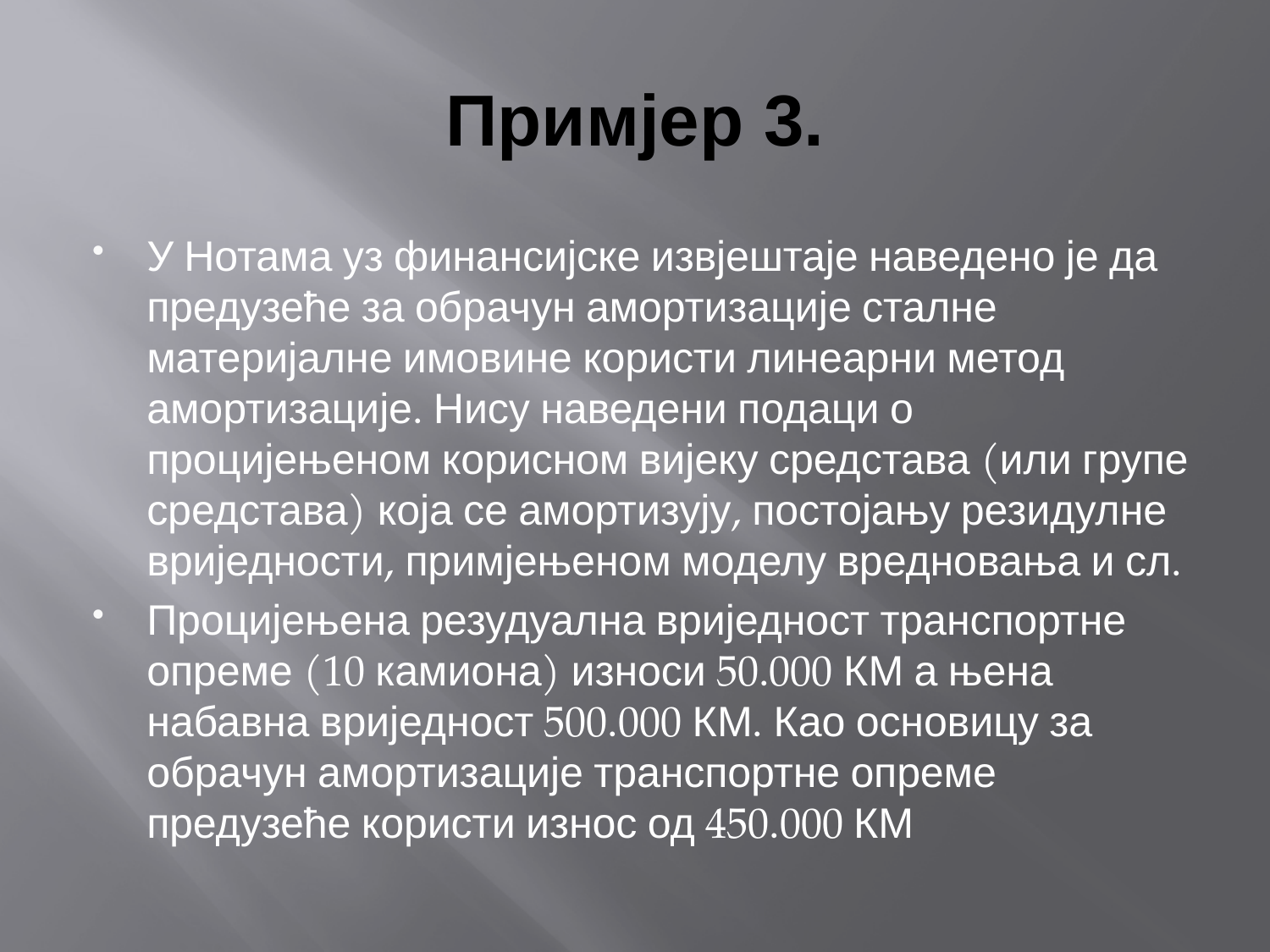

# Примјер 3.
У Нотама уз финансијске извјештаје наведено је да предузеће за обрачун амортизације сталне материјалне имовине користи линеарни метод амортизације. Нису наведени подаци о процијењеном корисном вијеку средстава (или групе средстава) која се амортизују, постојању резидулне вриједности, примјењеном моделу вредновања и сл.
Процијењена резудуална вриједност транспортне опреме (10 камиона) износи 50.000 КМ а њена набавна вриједност 500.000 КМ. Као основицу за обрачун амортизације транспортне опреме предузеће користи износ од 450.000 КМ